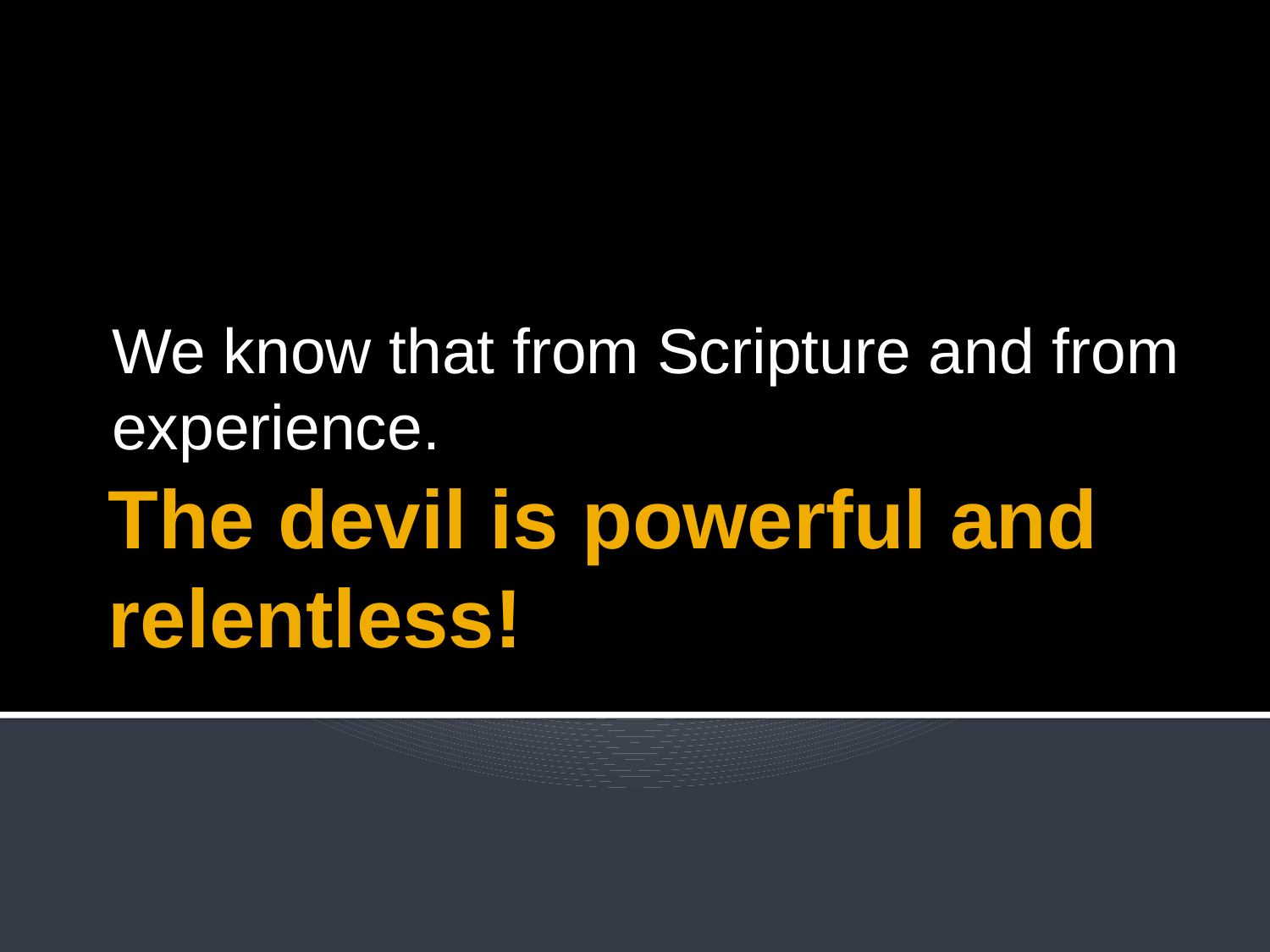

We know that from Scripture and from experience.
# The devil is powerful and relentless!